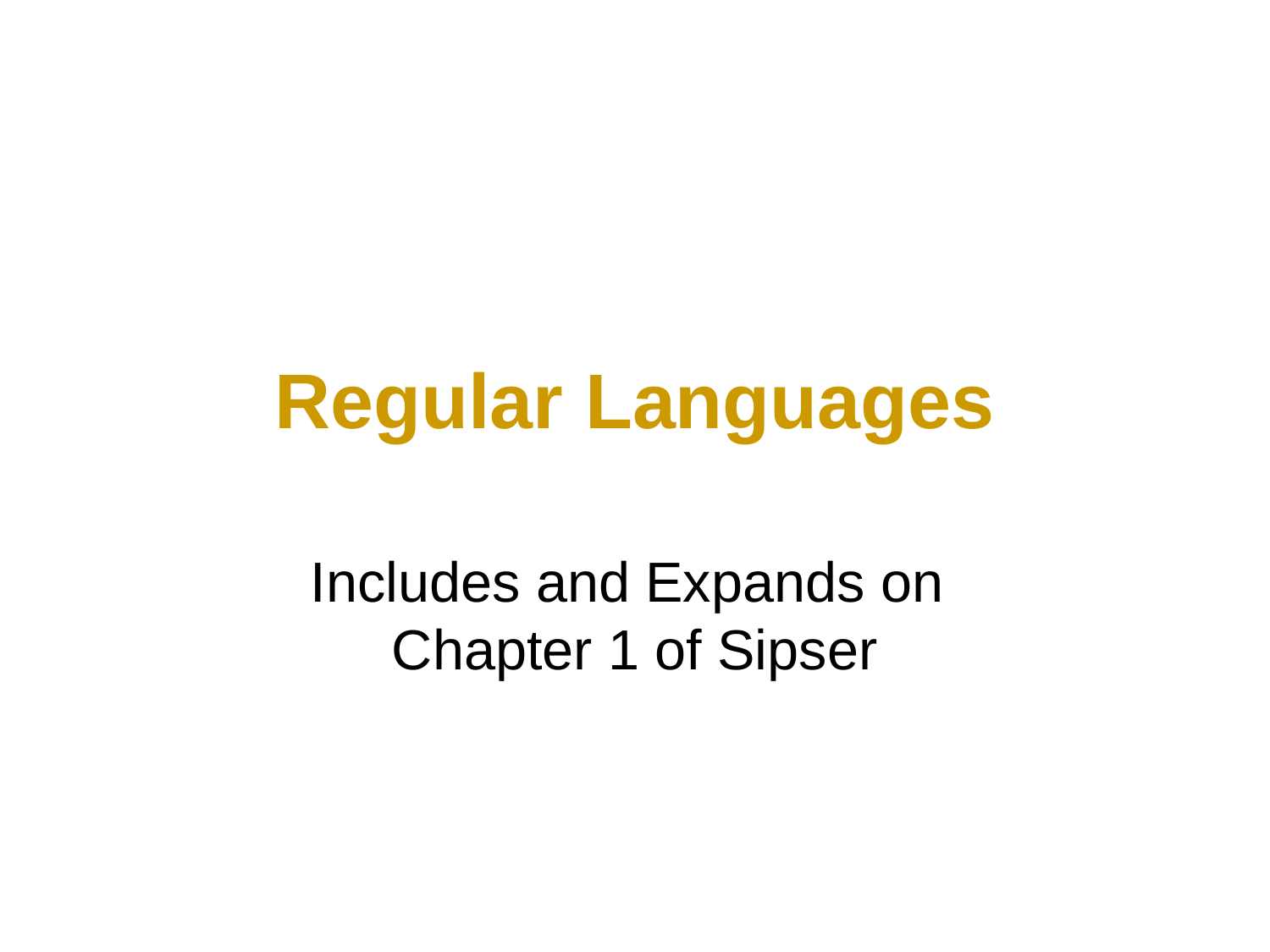

# Regular Languages
Includes and Expands on
Chapter 1 of Sipser